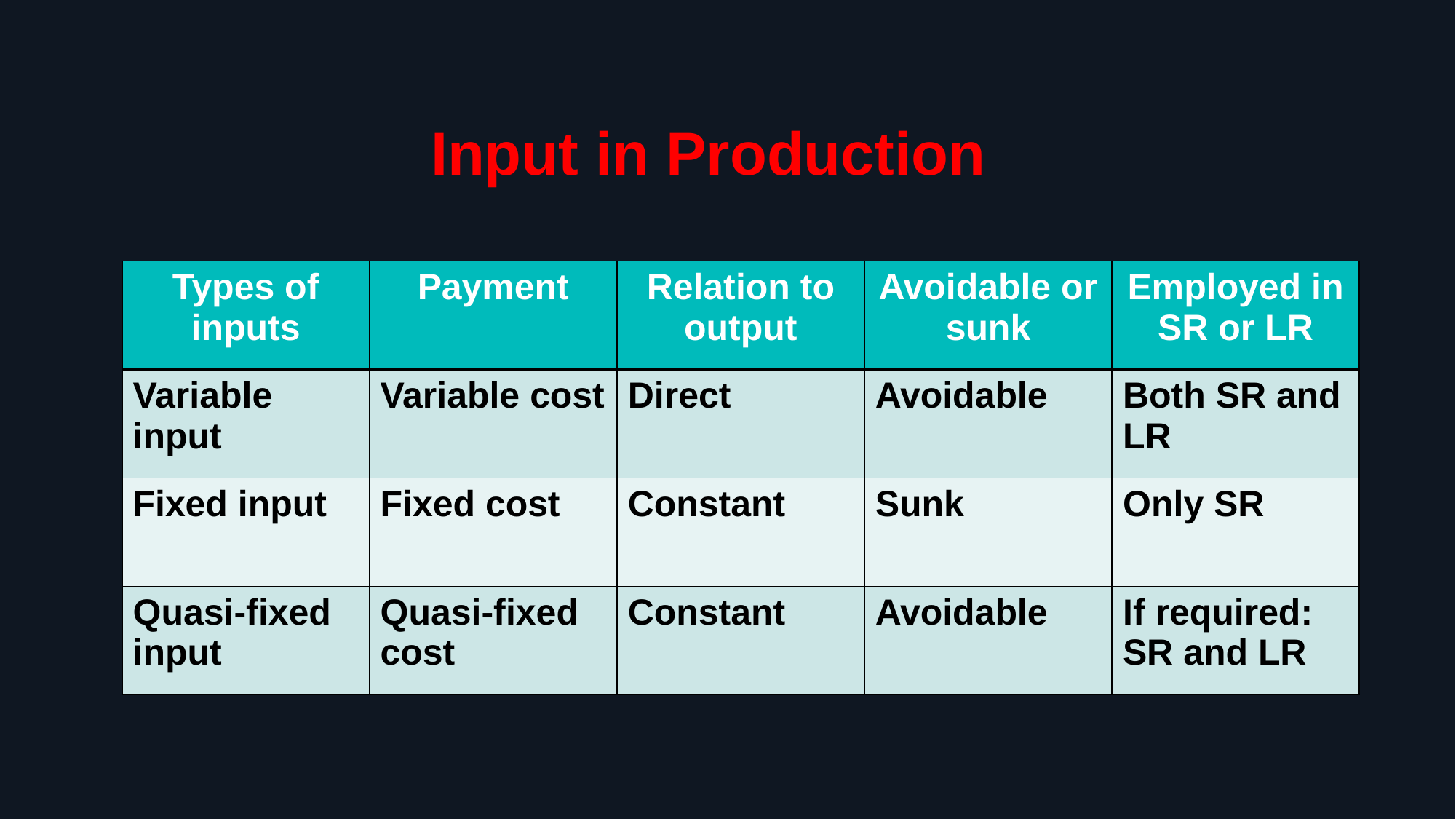

Input in Production
| Types of inputs | Payment | Relation to output | Avoidable or sunk | Employed in SR or LR |
| --- | --- | --- | --- | --- |
| Variable input | Variable cost | Direct | Avoidable | Both SR and LR |
| Fixed input | Fixed cost | Constant | Sunk | Only SR |
| Quasi-fixed input | Quasi-fixed cost | Constant | Avoidable | If required: SR and LR |